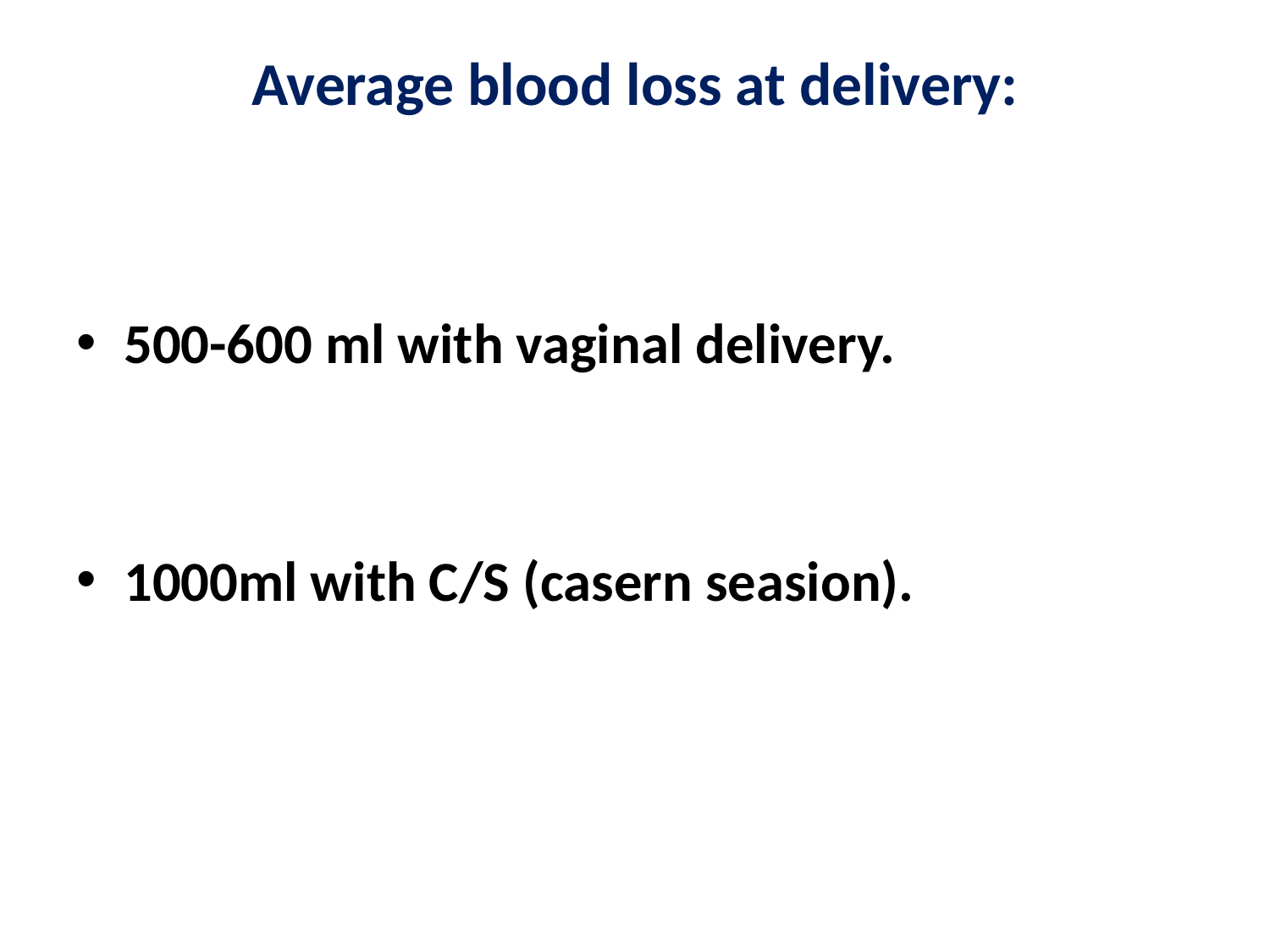

# Average blood loss at delivery:

500-600 ml with vaginal delivery.

1000ml with C/S (casern seasion).